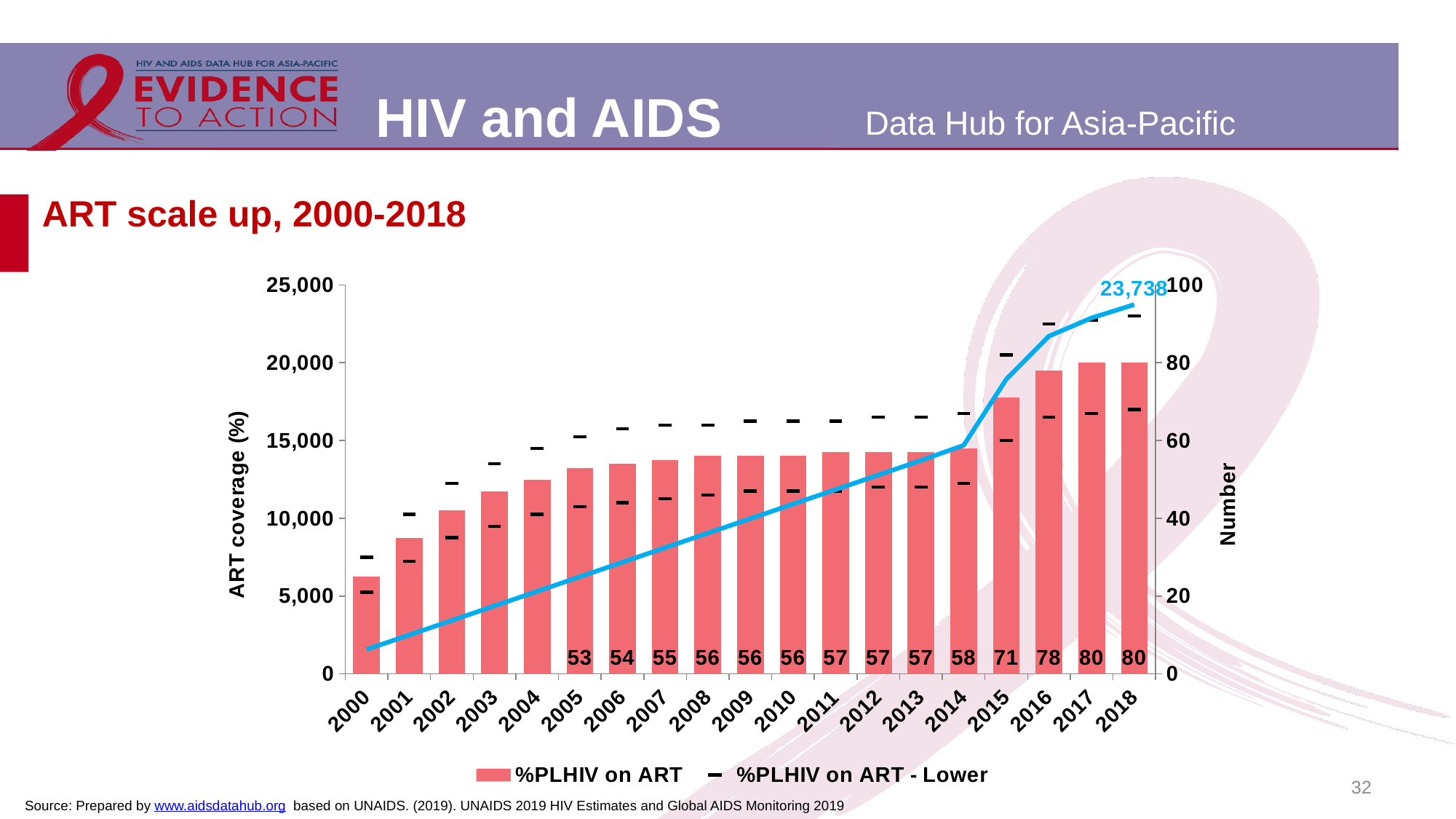

# ART scale up, 2000-2018

### Chart

| Category | %PLHIV on ART | Number of people on ART | %PLHIV on ART - Lower | %PLHIV on ART - Upper |
|---|---|---|---|---|
| 2000 | 25.0 | 1564.0 | 21.0 | 30.0 |
| 2001 | 35.0 | 2498.0 | 29.0 | 41.0 |
| 2002 | 42.0 | 3433.0 | 35.0 | 49.0 |
| 2003 | 47.0 | 4367.0 | 38.0 | 54.0 |
| 2004 | 50.0 | 5301.0 | 41.0 | 58.0 |
| 2005 | 53.0 | 6236.0 | 43.0 | 61.0 |
| 2006 | 54.0 | 7171.0 | 44.0 | 63.0 |
| 2007 | 55.0 | 8106.0 | 45.0 | 64.0 |
| 2008 | 56.0 | 9042.0 | 46.0 | 64.0 |
| 2009 | 56.0 | 9978.0 | 47.0 | 65.0 |
| 2010 | 56.0 | 10913.0 | 47.0 | 65.0 |
| 2011 | 57.0 | 11849.0 | 47.0 | 65.0 |
| 2012 | 57.0 | 12783.0 | 48.0 | 66.0 |
| 2013 | 57.0 | 13718.0 | 48.0 | 66.0 |
| 2014 | 58.0 | 14692.0 | 49.0 | 67.0 |
| 2015 | 71.0 | 18938.0 | 60.0 | 82.0 |
| 2016 | 78.0 | 21709.0 | 66.0 | 90.0 |
| 2017 | 80.0 | 22882.0 | 67.0 | 91.0 |
| 2018 | 80.0 | 23738.0 | 68.0 | 92.0 |
32
Source: Prepared by www.aidsdatahub.org  based on UNAIDS. (2019). UNAIDS 2019 HIV Estimates and Global AIDS Monitoring 2019